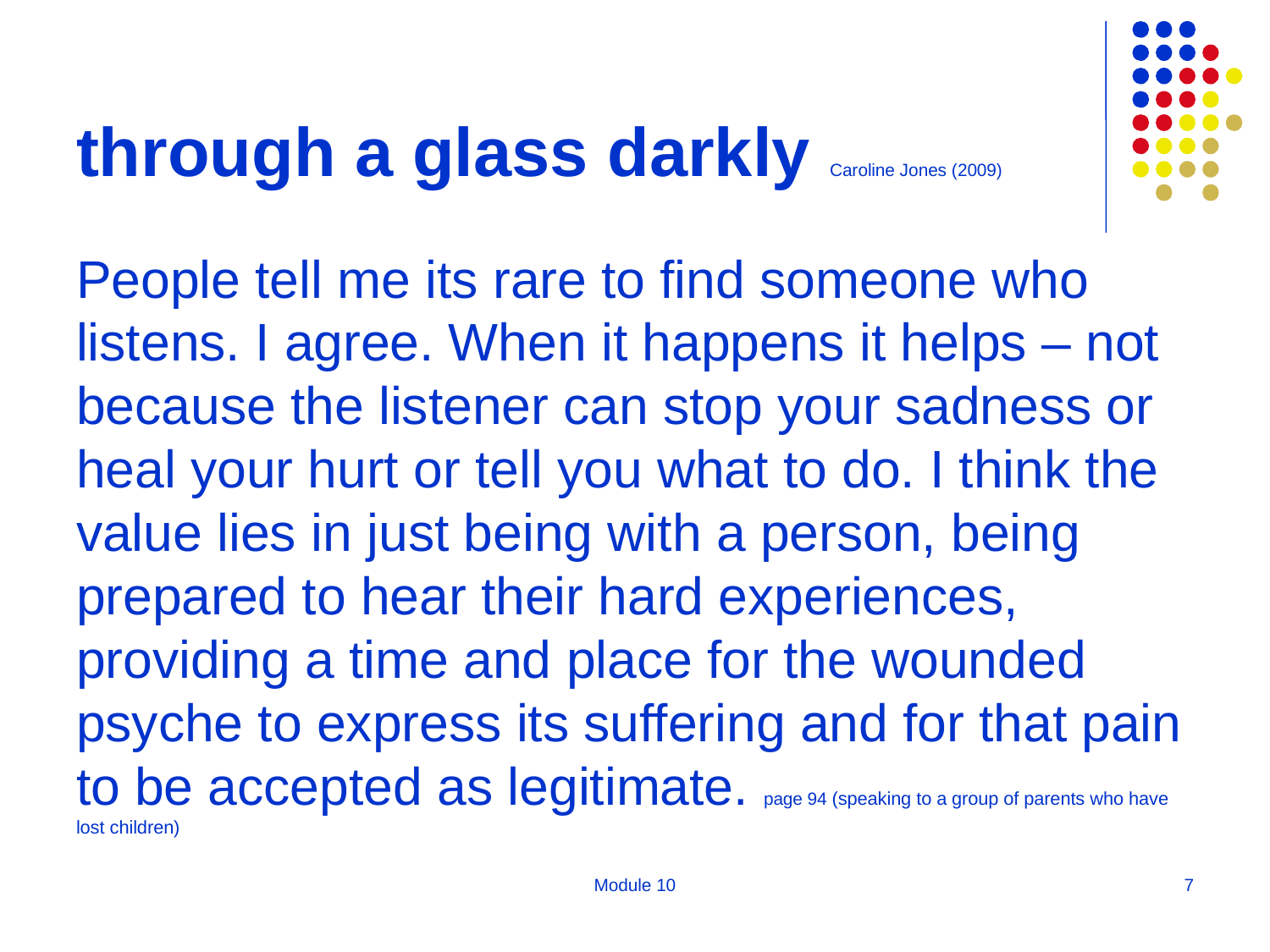

# through a glass darkly Caroline Jones (2009)
People tell me its rare to find someone who listens. I agree. When it happens it helps – not because the listener can stop your sadness or heal your hurt or tell you what to do. I think the value lies in just being with a person, being prepared to hear their hard experiences, providing a time and place for the wounded psyche to express its suffering and for that pain to be accepted as legitimate. page 94 (speaking to a group of parents who have lost children)
Module 10
7